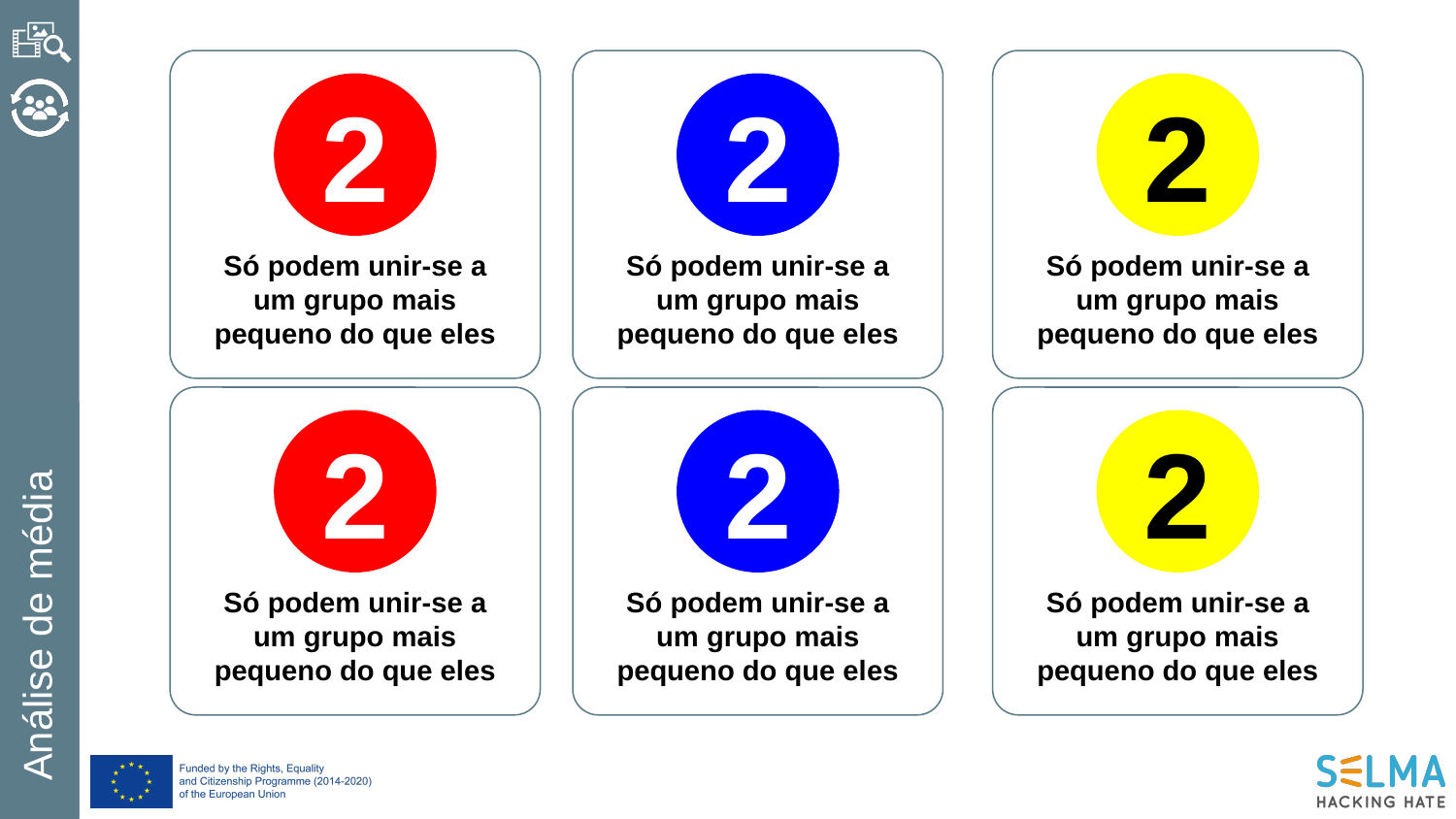

2
2
2

Só podem unir-se a um grupo mais pequeno do que eles
Só podem unir-se a um grupo mais pequeno do que eles
Só podem unir-se a um grupo mais pequeno do que eles

2
2
2

Só podem unir-se a um grupo mais pequeno do que eles
Só podem unir-se a um grupo mais pequeno do que eles
Só podem unir-se a um grupo mais pequeno do que eles